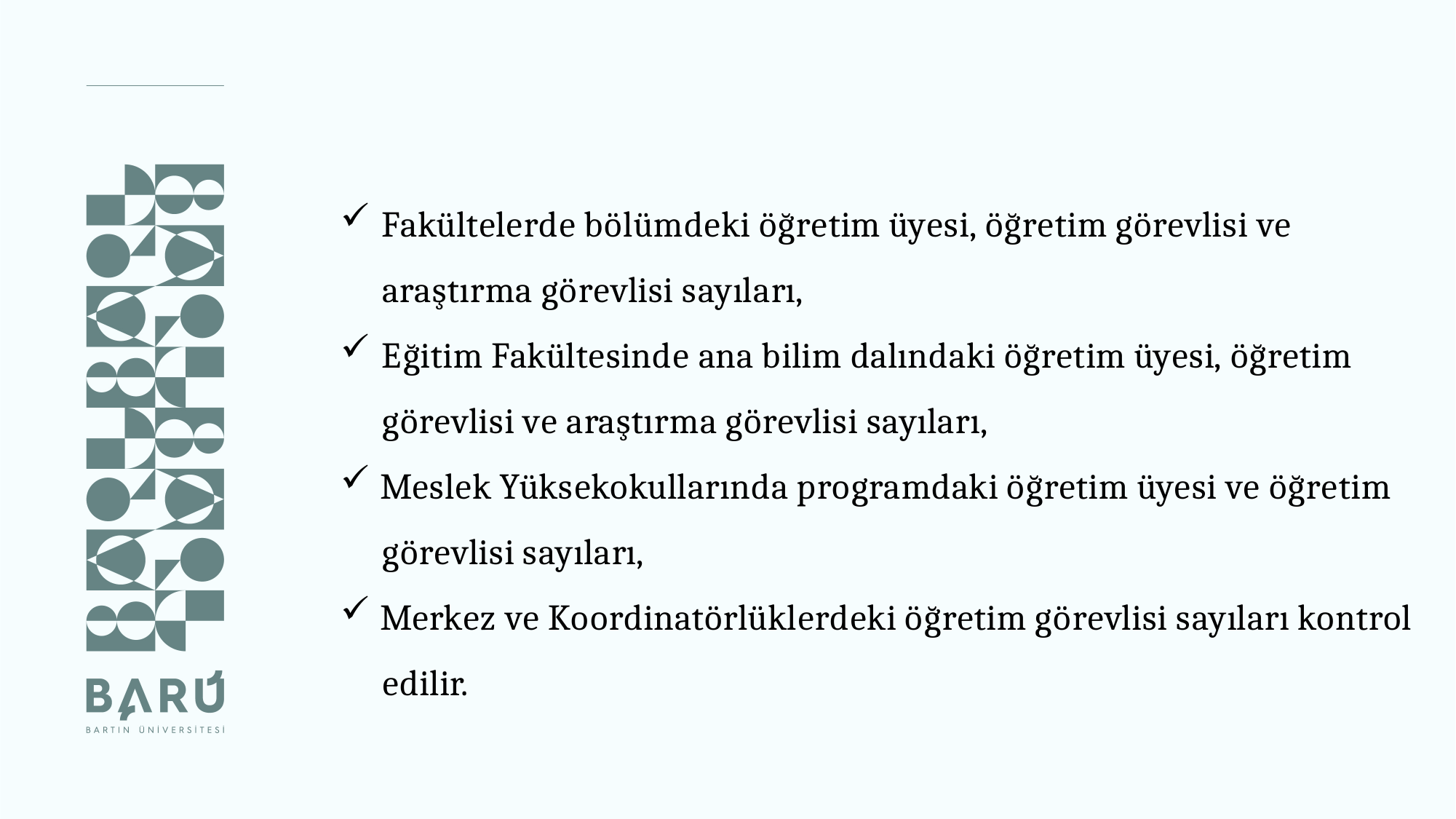

Fakültelerde bölümdeki öğretim üyesi, öğretim görevlisi ve araştırma görevlisi sayıları,
Eğitim Fakültesinde ana bilim dalındaki öğretim üyesi, öğretim görevlisi ve araştırma görevlisi sayıları,
Meslek Yüksekokullarında programdaki öğretim üyesi ve öğretim görevlisi sayıları,
Merkez ve Koordinatörlüklerdeki öğretim görevlisi sayıları kontrol edilir.